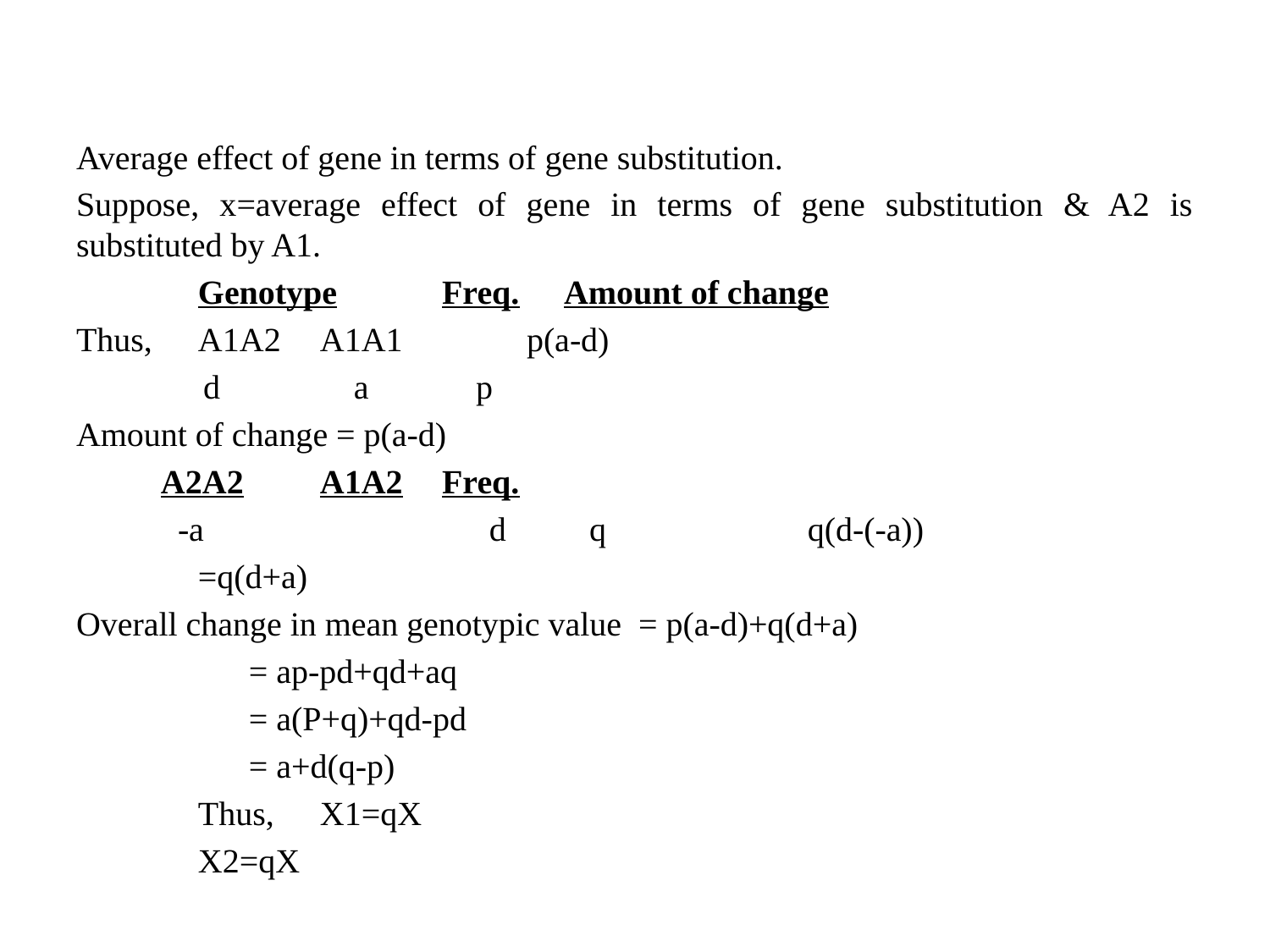

Average effect of gene in terms of gene substitution.
Suppose, x=average effect of gene in terms of gene substitution & A2 is substituted by A1.
		Genotype	Freq.		Amount of change
Thus, 	A1A2	A1A1				          p(a-d)
               d	    a		    p
Amount of change = p(a-d)
          A2A2	A1A2		Freq.
            -a	                    d		   q		q(d-(-a))
						=q(d+a)
Overall change in mean genotypic value  = p(a-d)+q(d+a)
				      = ap-pd+qd+aq
				      = a(P+q)+qd-pd
				      = a+d(q-p)
	Thus, 	X1=qX
		X2=qX